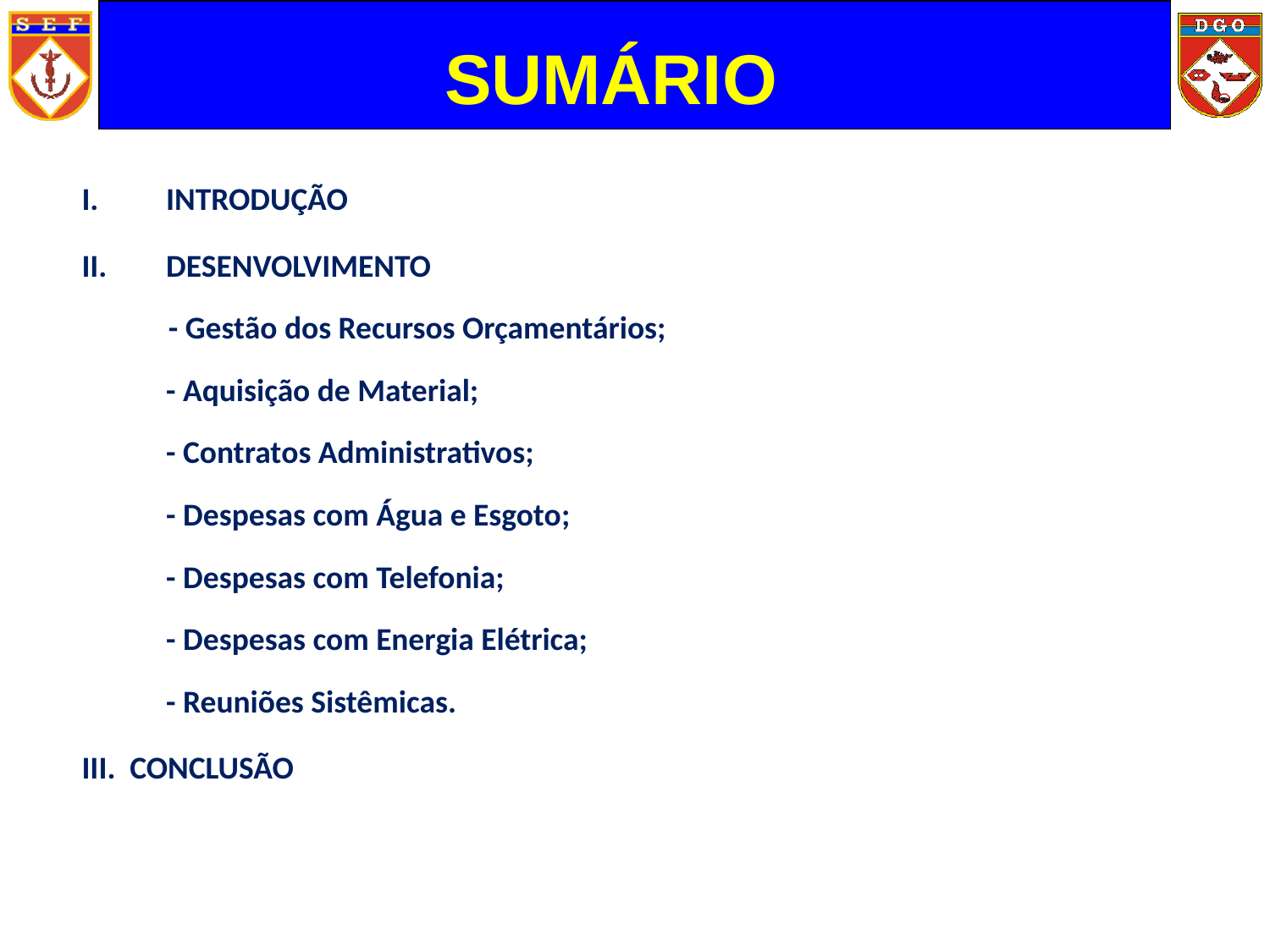

SUMÁRIO
INTRODUÇÃO
DESENVOLVIMENTO
            - Gestão dos Recursos Orçamentários;
	- Aquisição de Material;
	- Contratos Administrativos;
	- Despesas com Água e Esgoto;
  	- Despesas com Telefonia;
	- Despesas com Energia Elétrica;
	- Reuniões Sistêmicas.
III.  CONCLUSÃO